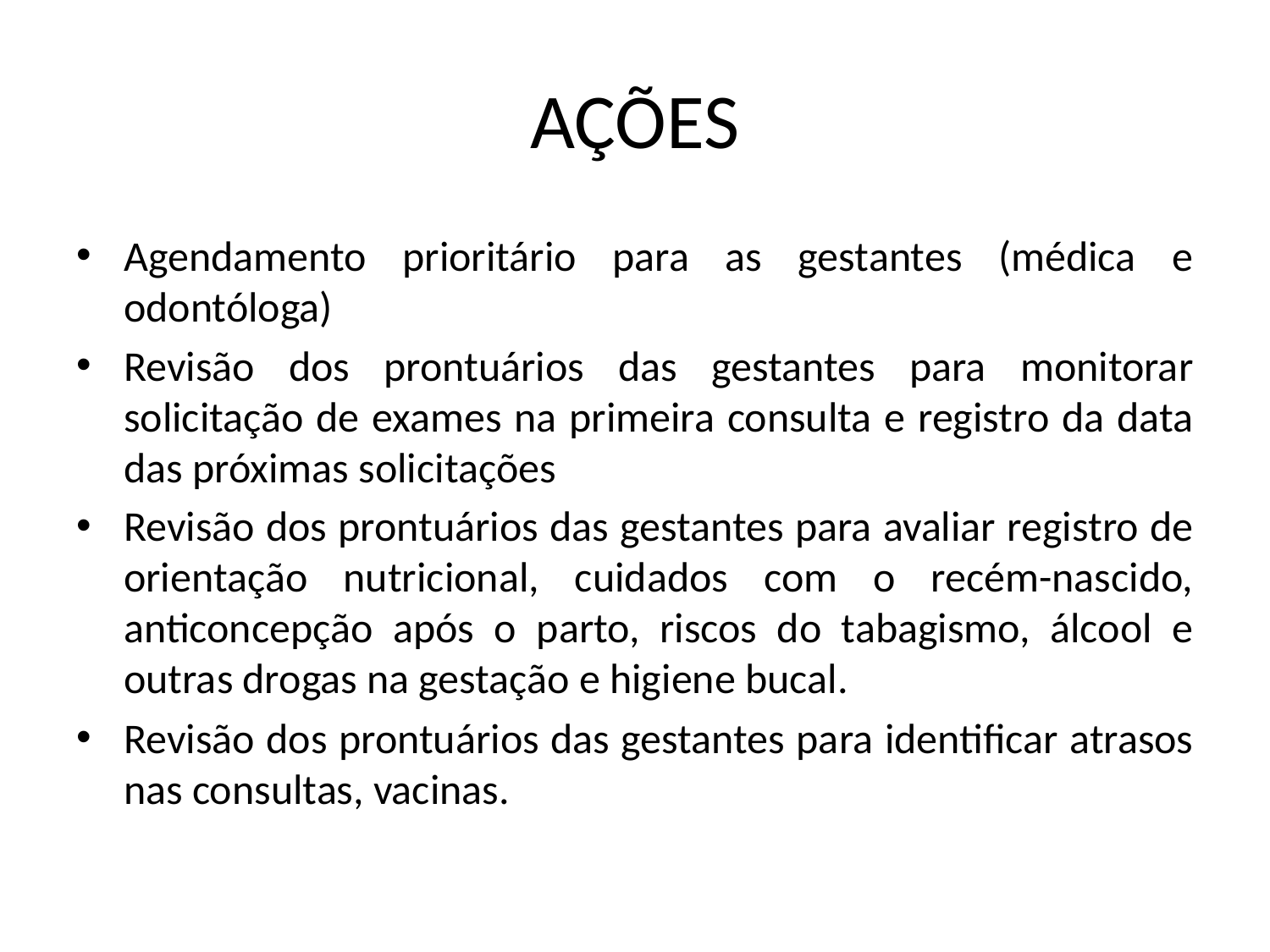

# AÇÕES
Agendamento prioritário para as gestantes (médica e odontóloga)
Revisão dos prontuários das gestantes para monitorar solicitação de exames na primeira consulta e registro da data das próximas solicitações
Revisão dos prontuários das gestantes para avaliar registro de orientação nutricional, cuidados com o recém-nascido, anticoncepção após o parto, riscos do tabagismo, álcool e outras drogas na gestação e higiene bucal.
Revisão dos prontuários das gestantes para identificar atrasos nas consultas, vacinas.